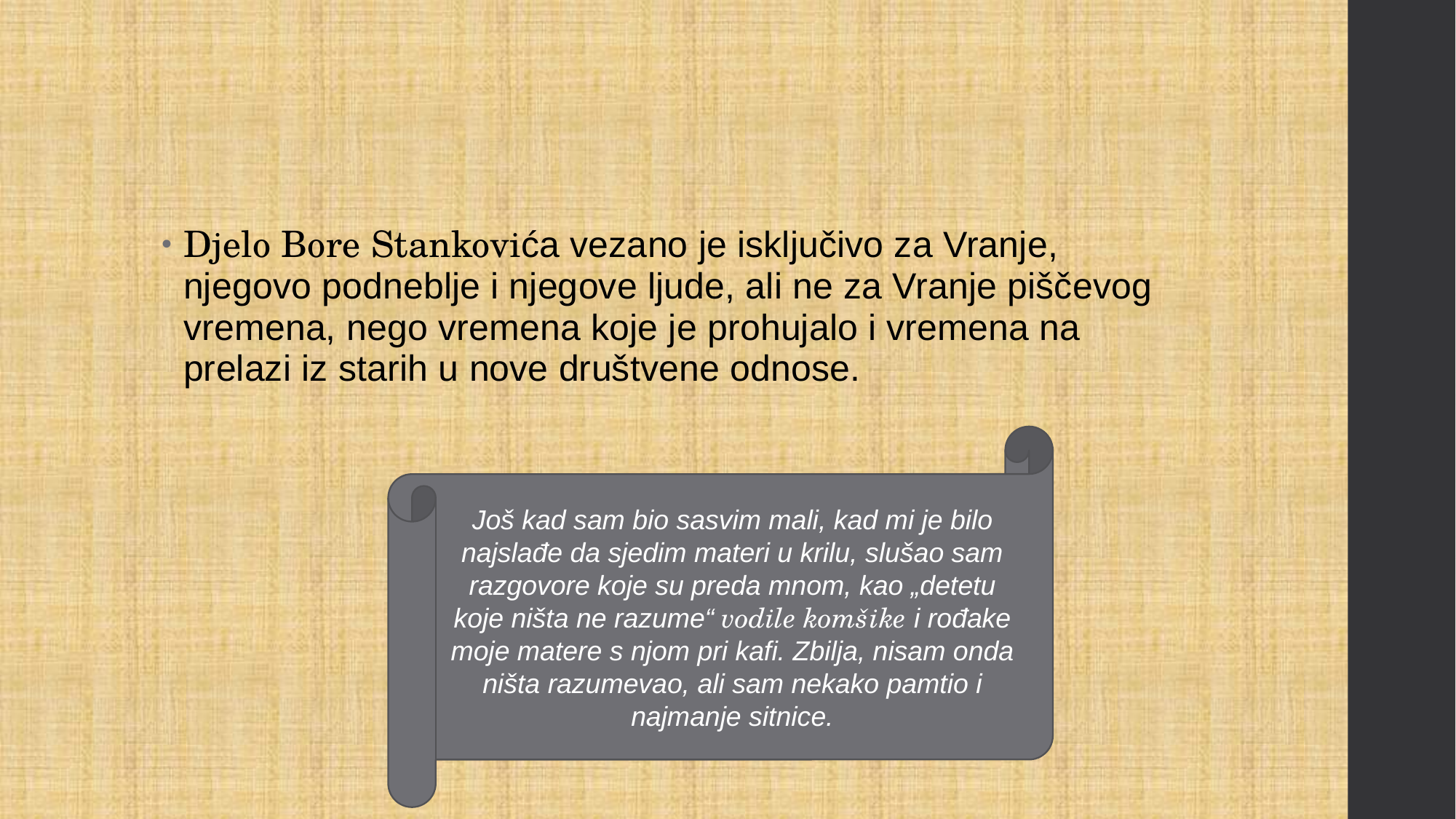

Djelo Bore Stankovića vezano je isključivo za Vranje, njegovo podneblje i njegove ljude, ali ne za Vranje piščevog vremena, nego vremena koje je prohujalo i vremena na prelazi iz starih u nove društvene odnose.
Još kad sam bio sasvim mali, kad mi je bilo najslađe da sjedim materi u krilu, slušao sam razgovore koje su preda mnom, kao „detetu koje ništa ne razume“ vodile komšike i rođake moje matere s njom pri kafi. Zbilja, nisam onda ništa razumevao, ali sam nekako pamtio i najmanje sitnice.